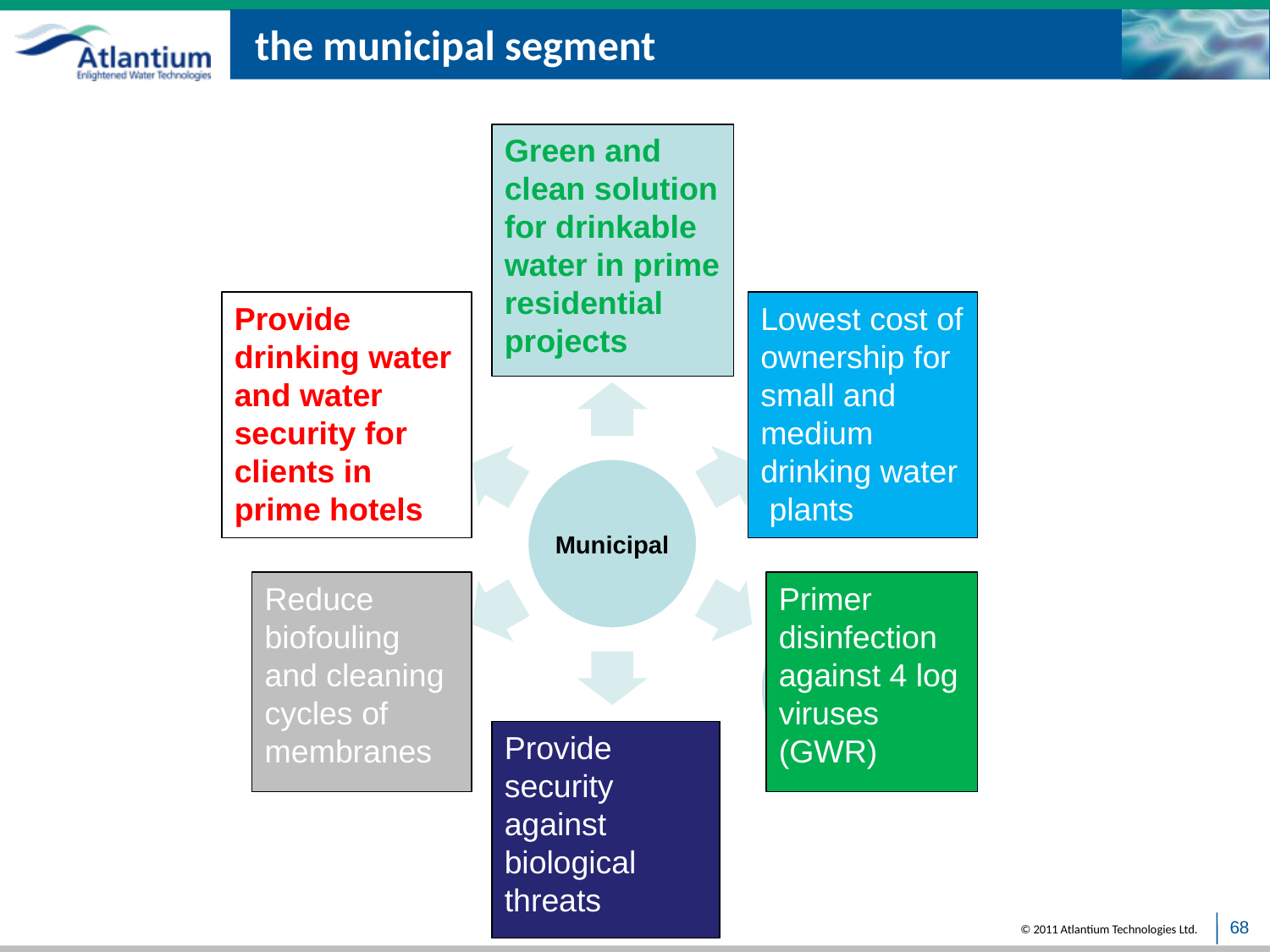

# the municipal segment
Green and clean solution for drinkable water in prime residential projects
Municipal

Up market residential projects

Surface water

Ground water

Public institutions - govt. buildings , hospitals, etc.

Pre and post  RO

Hotels
Provide drinking water and water security for clients in prime hotels
Lowest cost of ownership for small and medium drinking water  plants
Reduce biofouling and cleaning cycles of membranes
Primer disinfection against 4 log viruses (GWR)
Provide security against biological threats
68